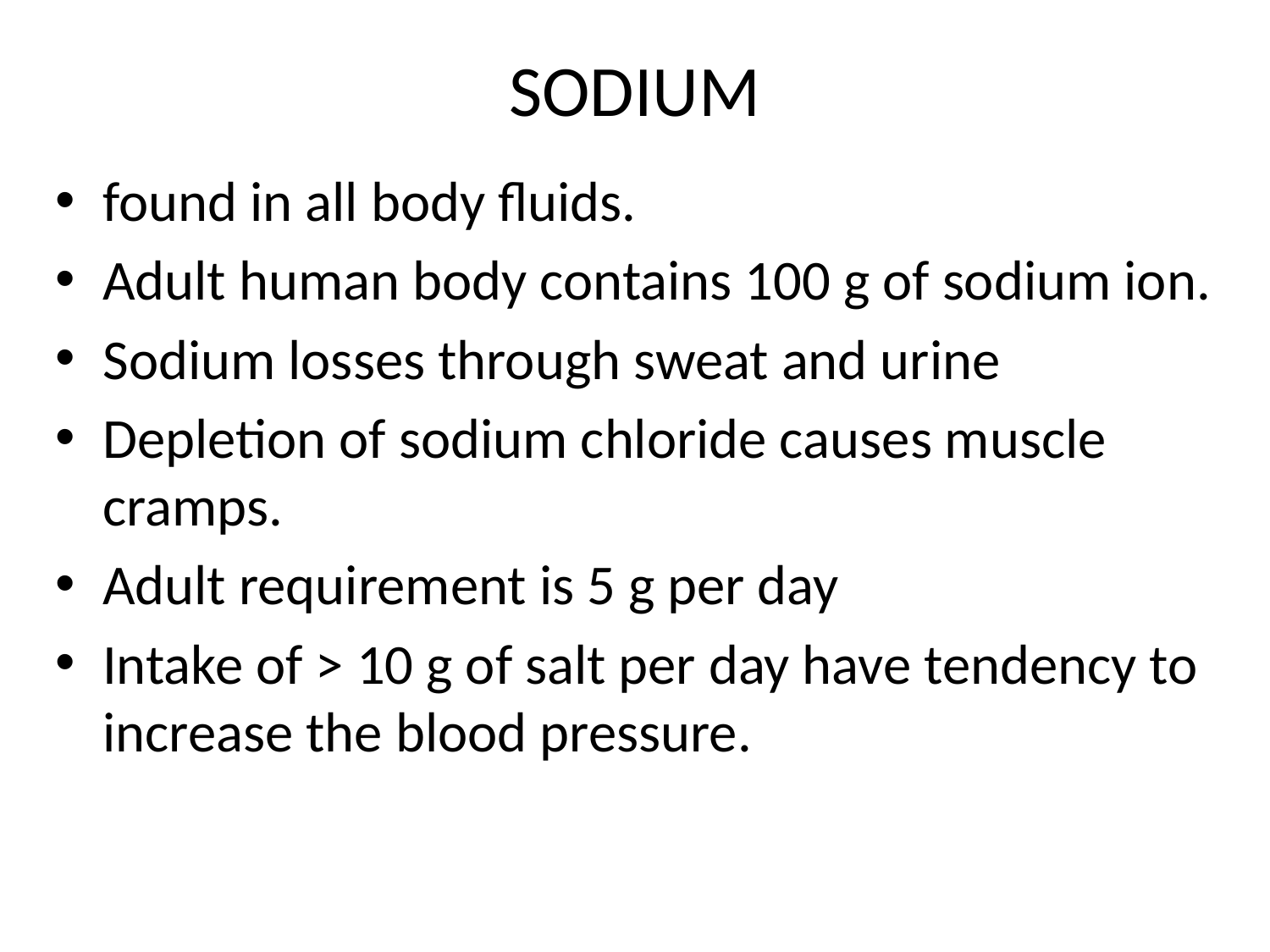

# SODIUM
found in all body fluids.
Adult human body contains 100 g of sodium ion.
Sodium losses through sweat and urine
Depletion of sodium chloride causes muscle cramps.
Adult requirement is 5 g per day
Intake of > 10 g of salt per day have tendency to increase the blood pressure.